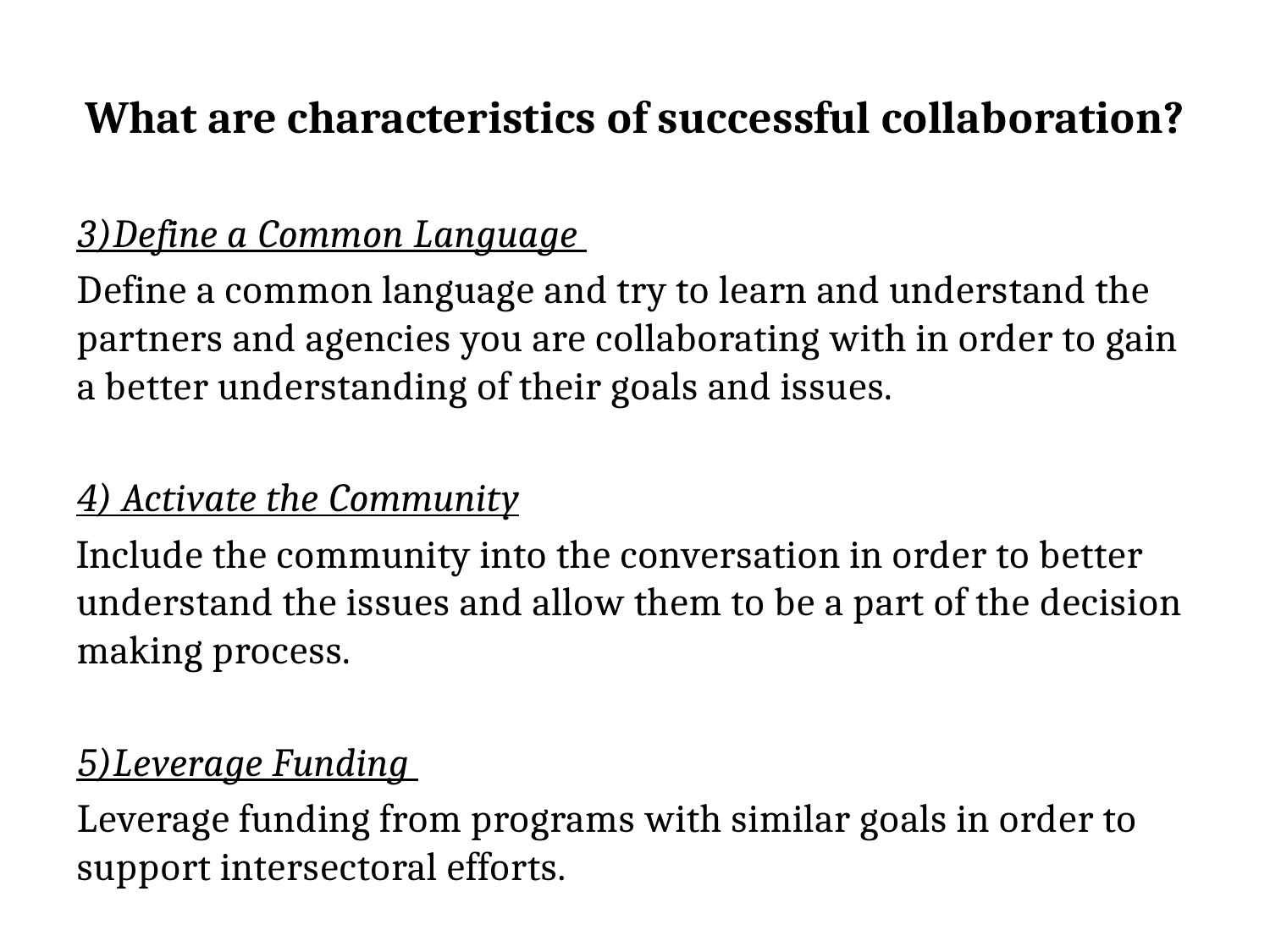

# What are characteristics of successful collaboration?
3)Define a Common Language
Define a common language and try to learn and understand the partners and agencies you are collaborating with in order to gain a better understanding of their goals and issues.

4) Activate the Community
Include the community into the conversation in order to better understand the issues and allow them to be a part of the decision making process.

5)Leverage Funding
Leverage funding from programs with similar goals in order to support intersectoral efforts.